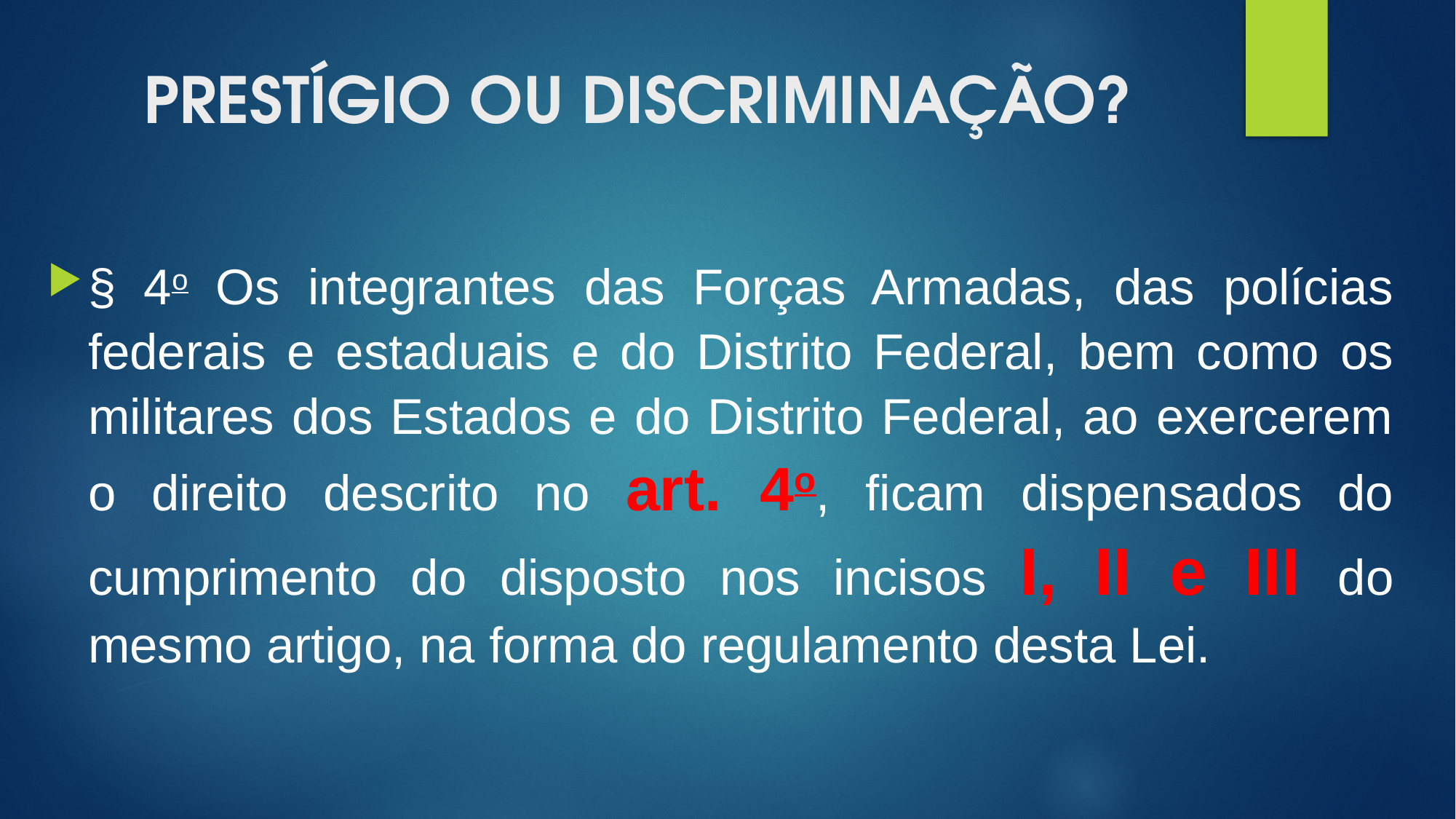

# PRESTÍGIO OU DISCRIMINAÇÃO?
§ 4o Os integrantes das Forças Armadas, das polícias federais e estaduais e do Distrito Federal, bem como os militares dos Estados e do Distrito Federal, ao exercerem o direito descrito no art. 4o, ficam dispensados do cumprimento do disposto nos incisos I, II e III do mesmo artigo, na forma do regulamento desta Lei.